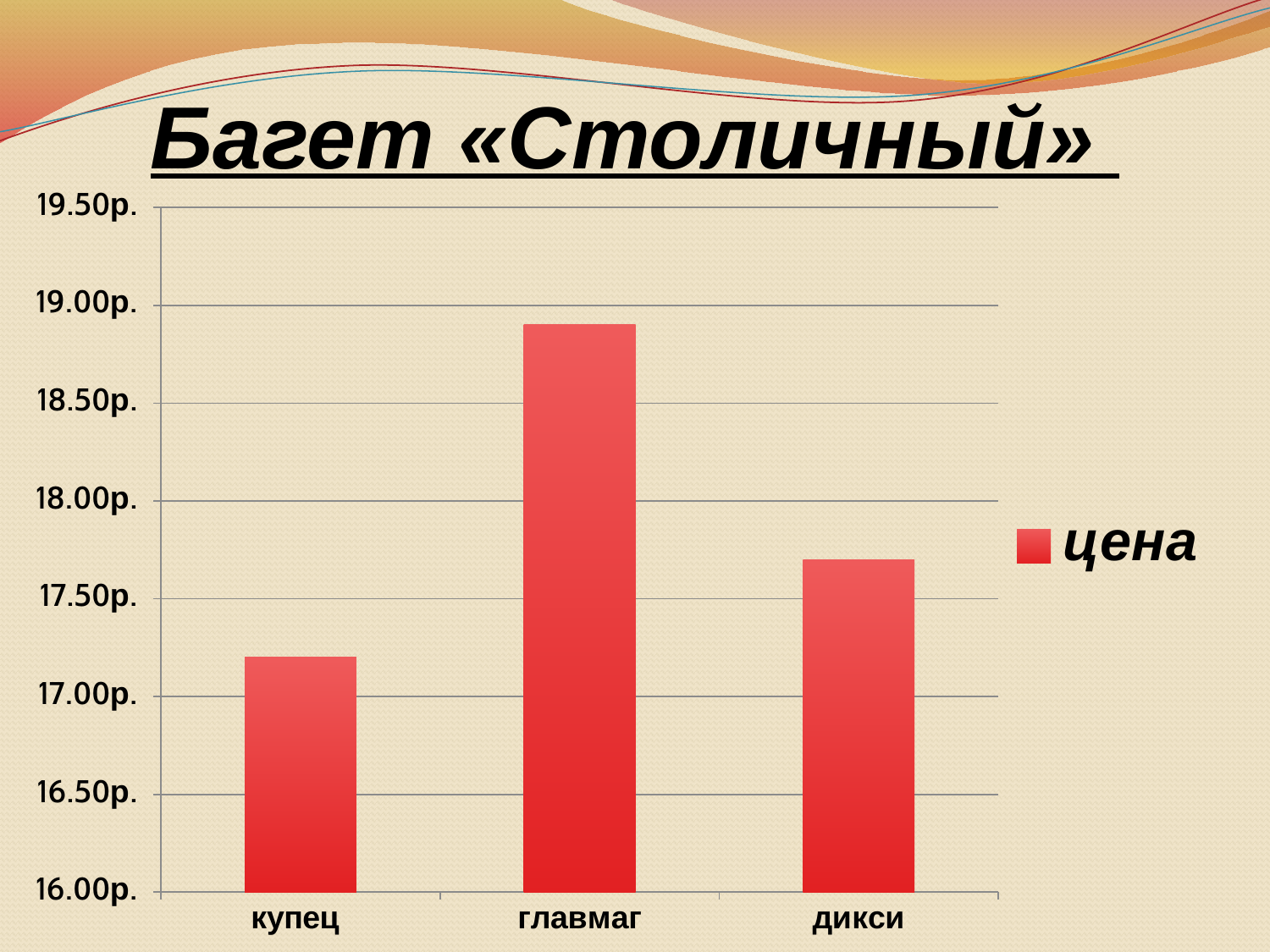

# Багет «Столичный»

### Chart

| Category | цена  |
|---|---|
| купец  | 17.2 |
| главмаг | 18.9 |
| дикси | 17.7 |